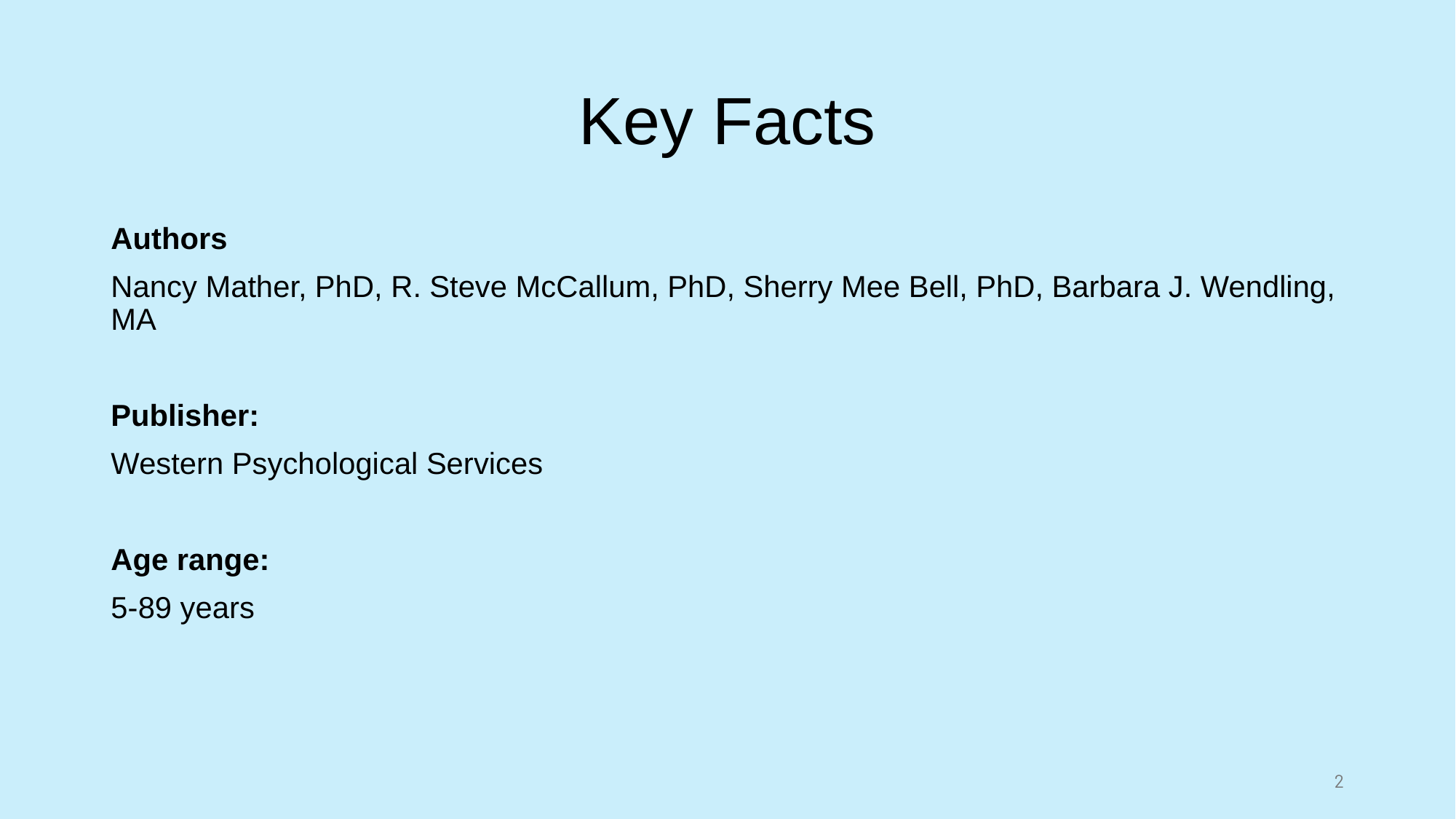

# Key Facts
Authors
Nancy Mather, PhD, R. Steve McCallum, PhD, Sherry Mee Bell, PhD, Barbara J. Wendling, MA

Publisher:
Western Psychological Services

Age range:
5-89 years

2